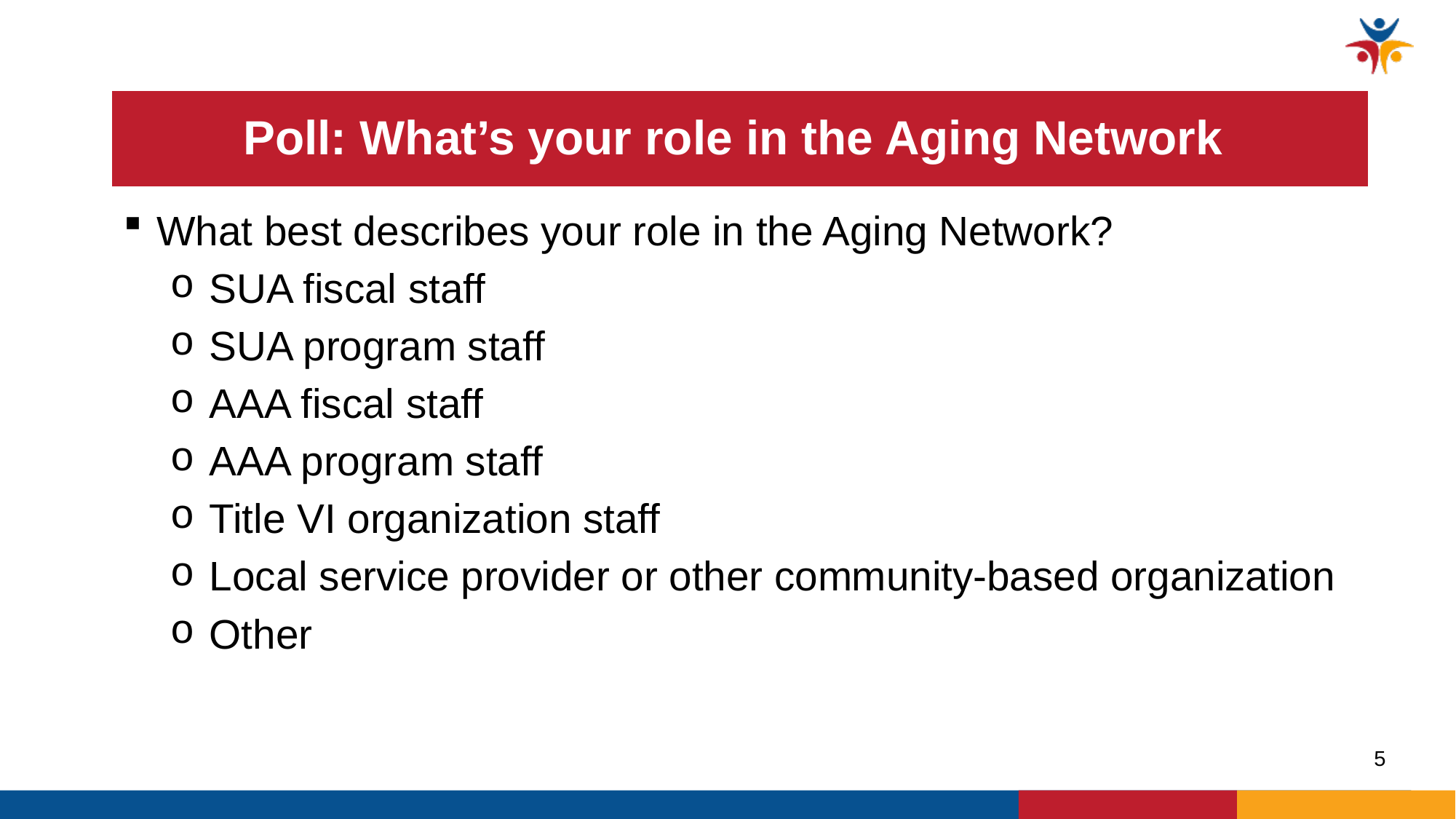

# Poll: What’s your role in the Aging Network
What best describes your role in the Aging Network?
SUA fiscal staff
SUA program staff
AAA fiscal staff
AAA program staff
Title VI organization staff
Local service provider or other community-based organization
Other
5